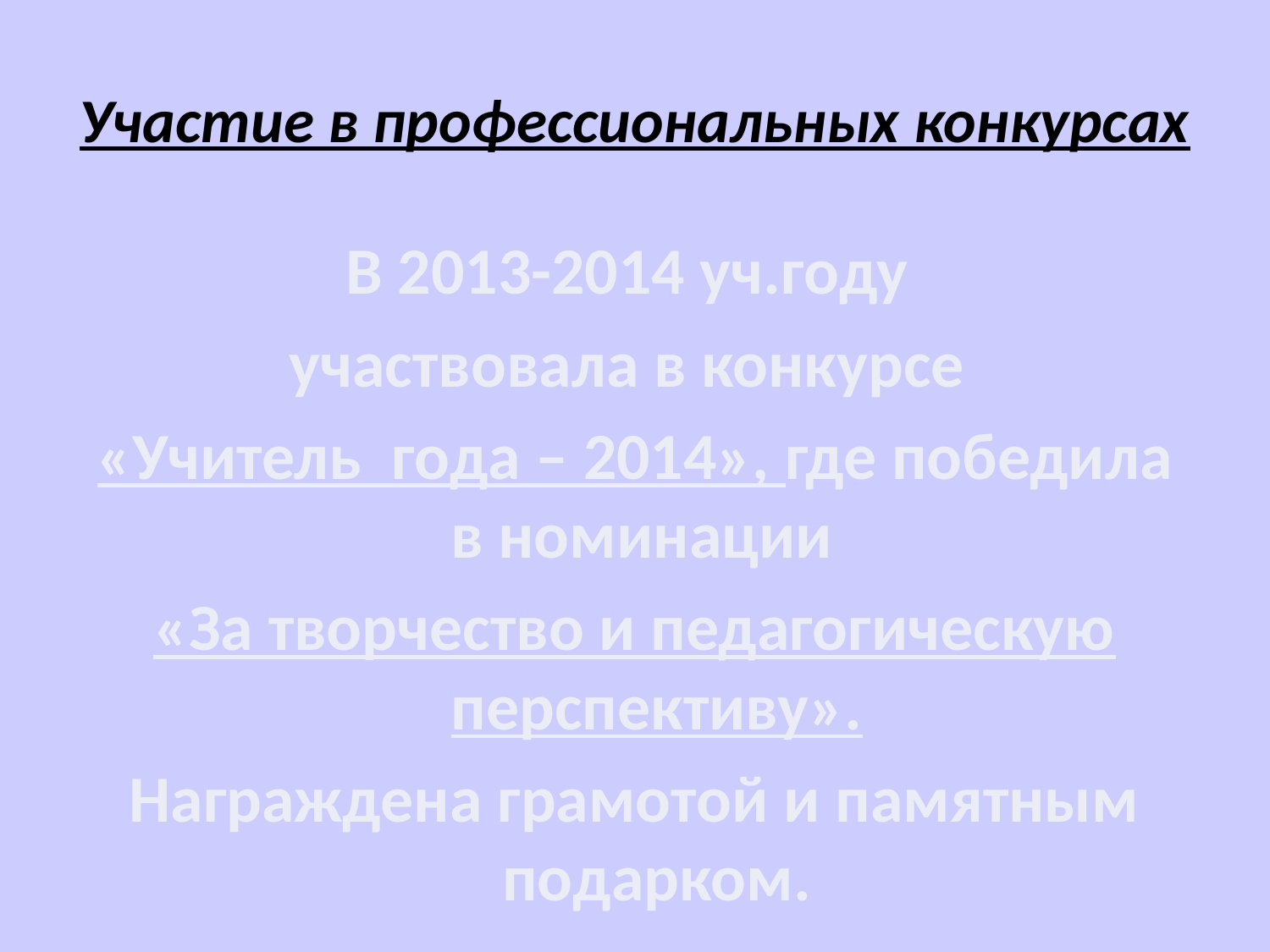

# Участие в профессиональных конкурсах
В 2013-2014 уч.году
участвовала в конкурсе
«Учитель  года – 2014», где победила в номинации
«За творчество и педагогическую перспективу».
Награждена грамотой и памятным подарком.